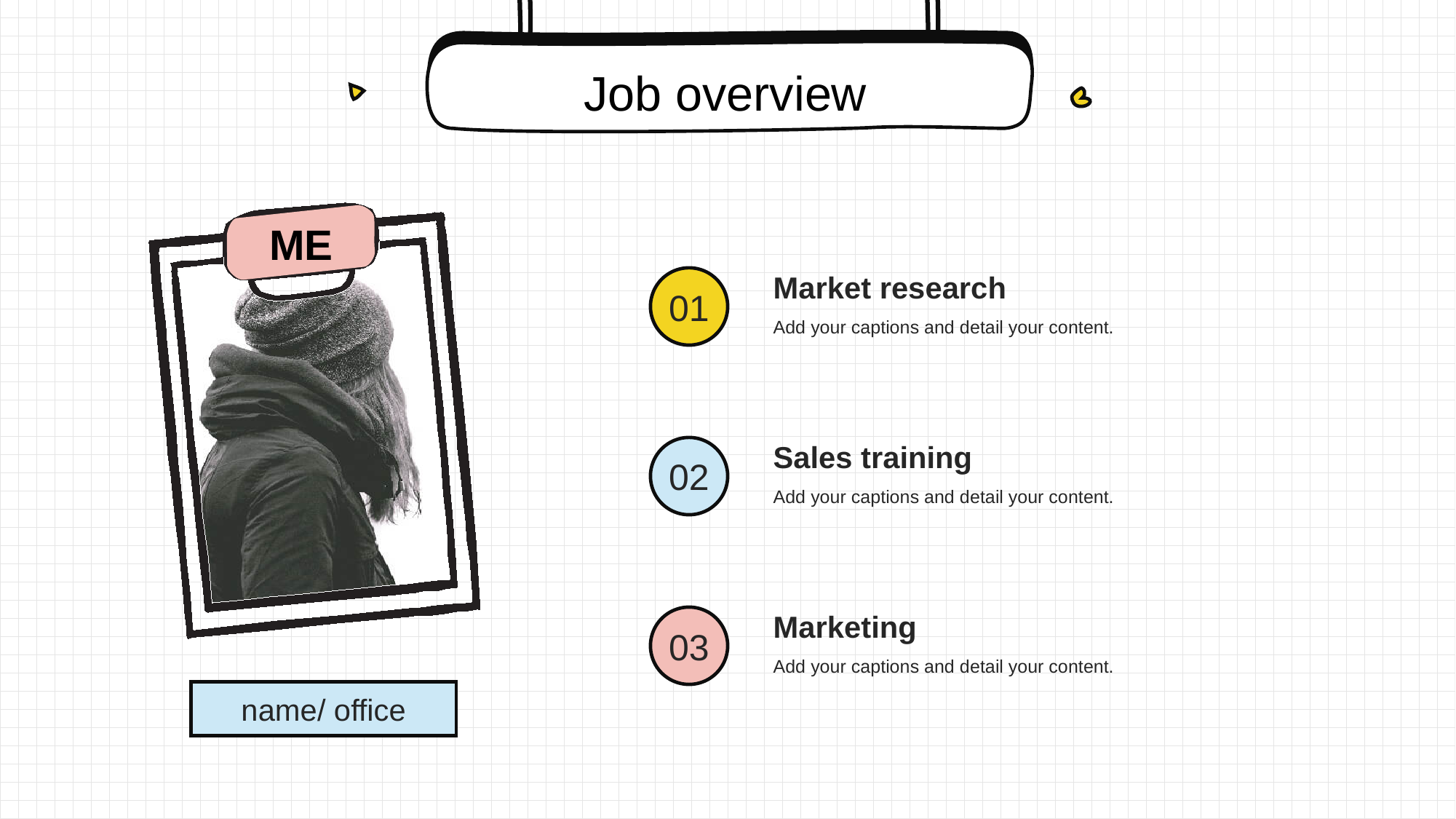

Job overview

ME

Market research
Add your captions and detail your content.
01
Sales training
Add your captions and detail your content.
02
Marketing
Add your captions and detail your content.
03
name/ office